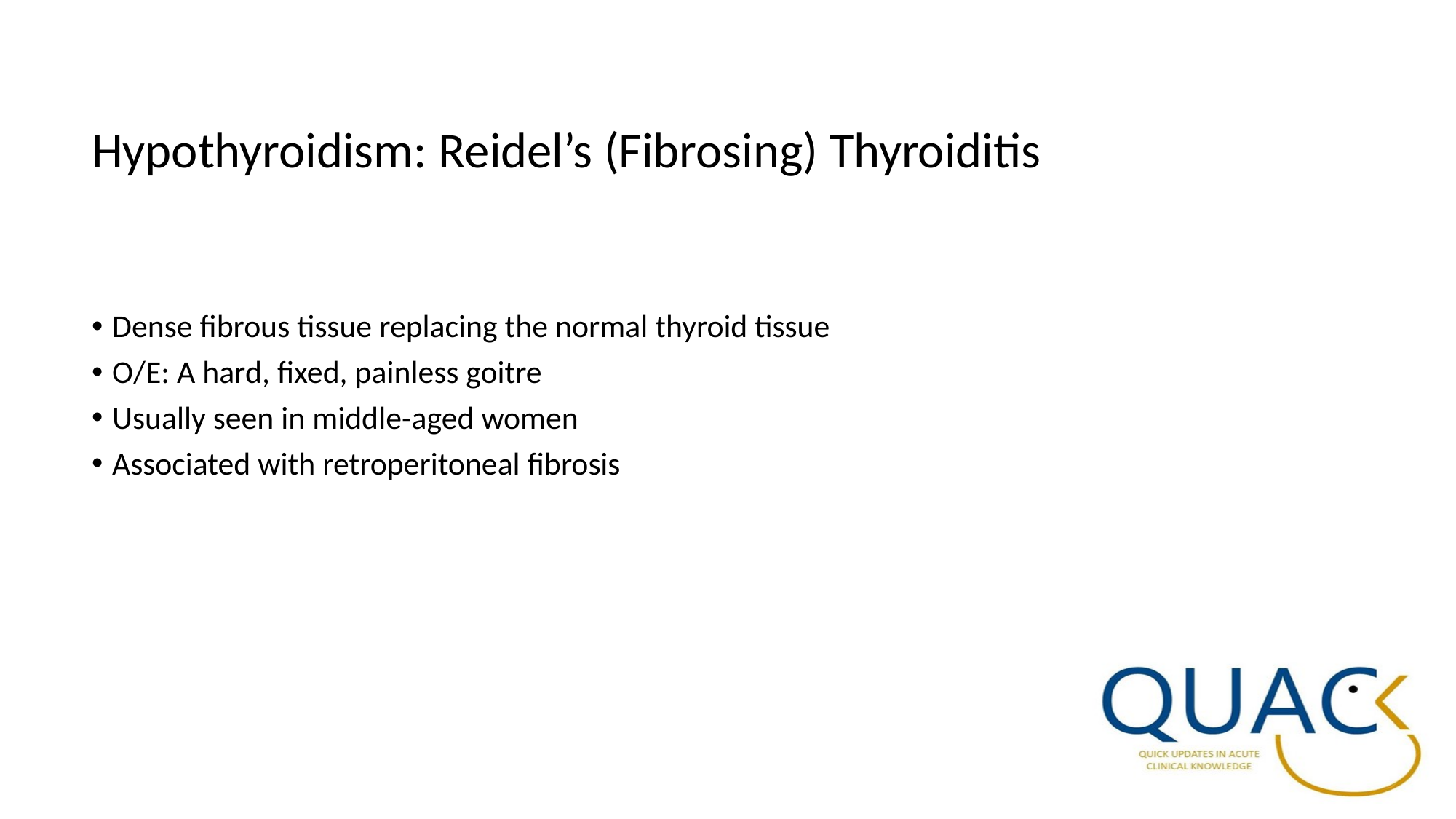

# Hypothyroidism: Reidel’s (Fibrosing) Thyroiditis
Dense fibrous tissue replacing the normal thyroid tissue
O/E: A hard, fixed, painless goitre
Usually seen in middle-aged women
Associated with retroperitoneal fibrosis